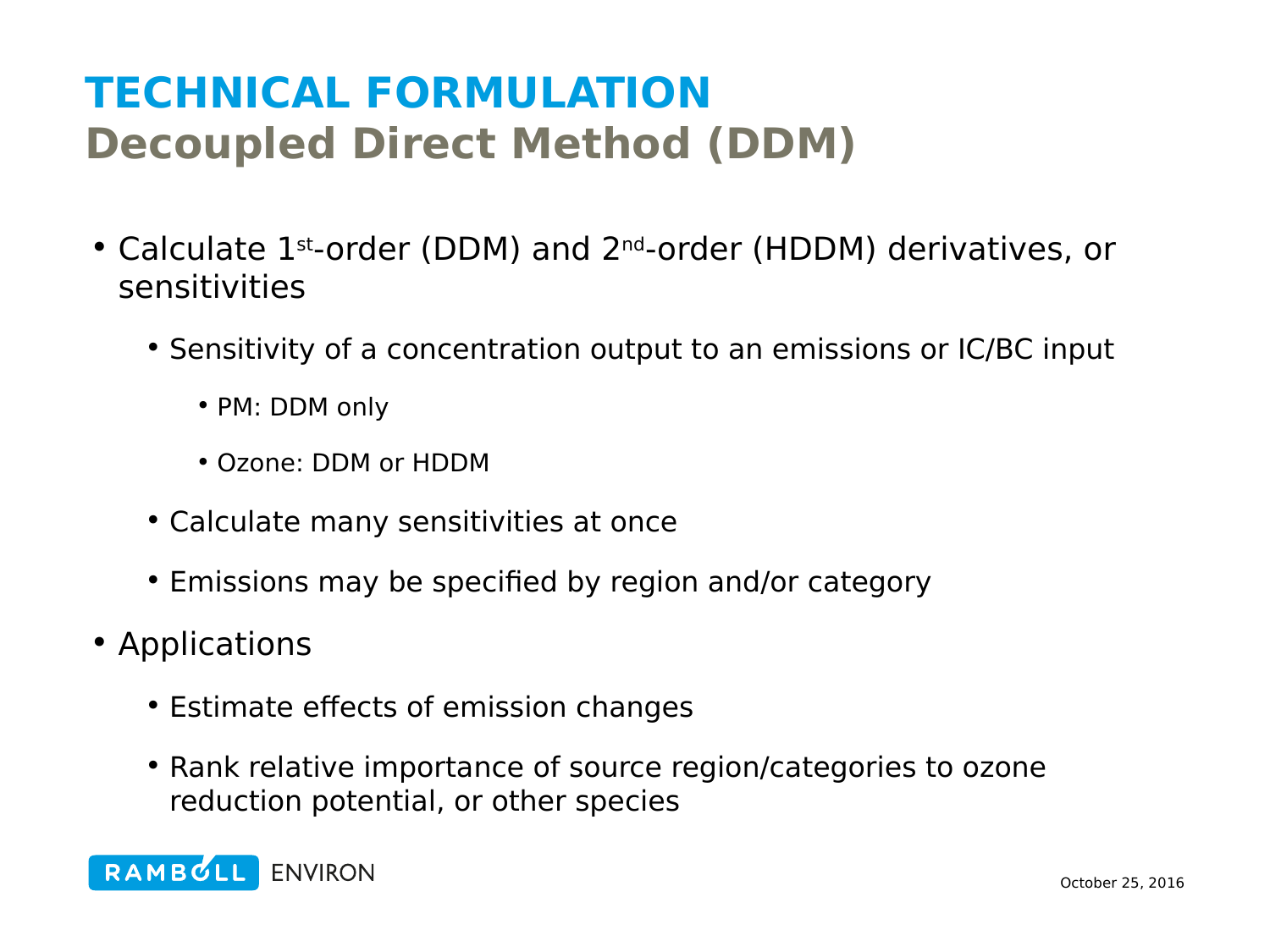

# Technical Formulation Decoupled Direct Method (DDM)
Calculate 1st-order (DDM) and 2nd-order (HDDM) derivatives, or sensitivities
Sensitivity of a concentration output to an emissions or IC/BC input
PM: DDM only
Ozone: DDM or HDDM
Calculate many sensitivities at once
Emissions may be specified by region and/or category
Applications
Estimate effects of emission changes
Rank relative importance of source region/categories to ozone reduction potential, or other species